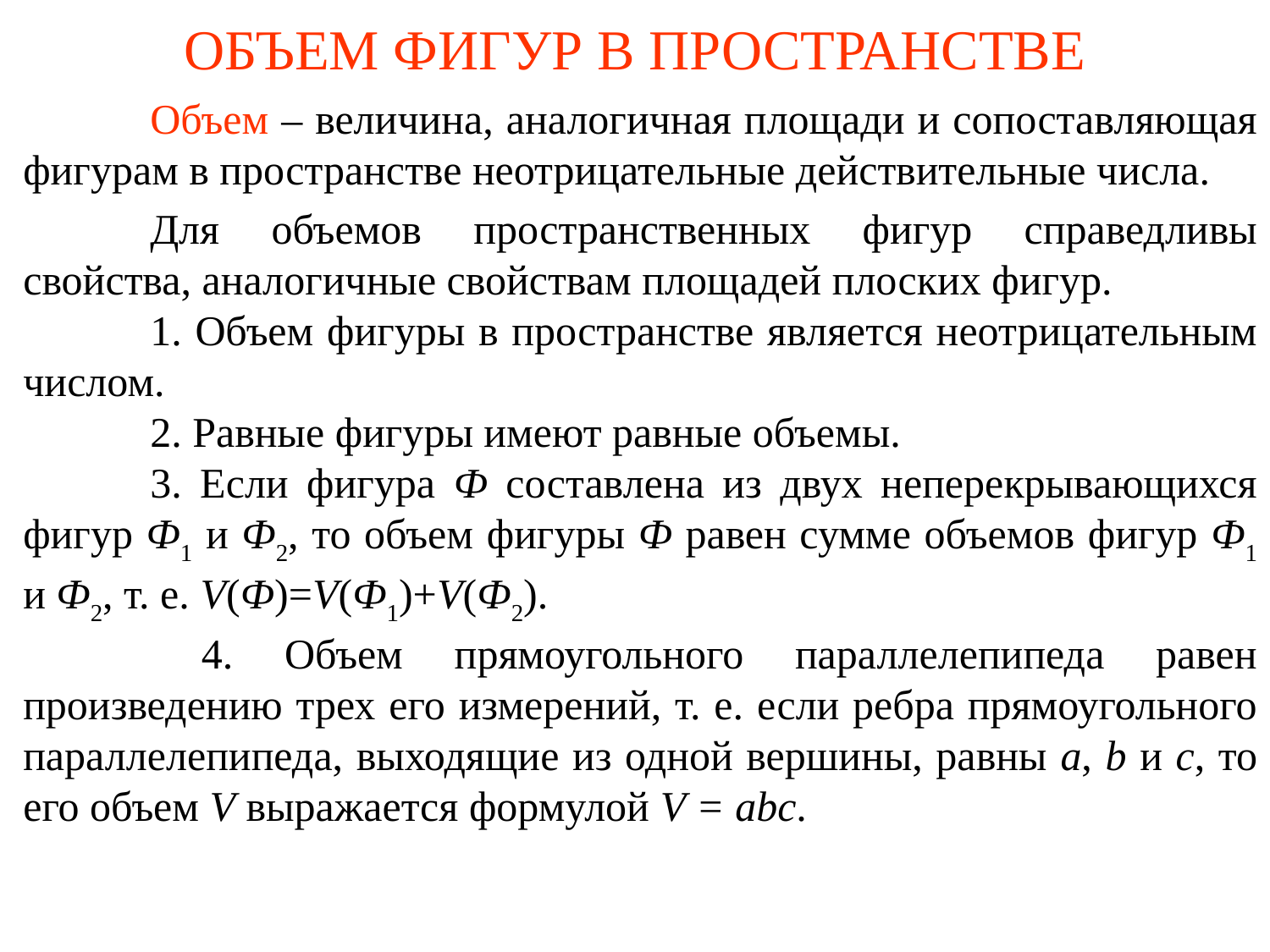

# ОБЪЕМ ФИГУР В ПРОСТРАНСТВЕ
	Объем – величина, аналогичная площади и сопоставляющая фигурам в пространстве неотрицательные действительные числа.
	Для объемов пространственных фигур справедливы свойства, аналогичные свойствам площадей плоских фигур.
	1. Объем фигуры в пространстве является неотрицательным числом.
	2. Равные фигуры имеют равные объемы.
	3. Если фигура Ф составлена из двух неперекрывающихся фигур Ф1 и Ф2, то объем фигуры Ф равен сумме объемов фигур Ф1 и Ф2, т. е. V(Ф)=V(Ф1)+V(Ф2).
	 4. Объем прямоугольного параллелепипеда равен произведению трех его измерений, т. е. если ребра прямоугольного параллелепипеда, выходящие из одной вершины, равны a, b и c, то его объем V выражается формулой V = abc.